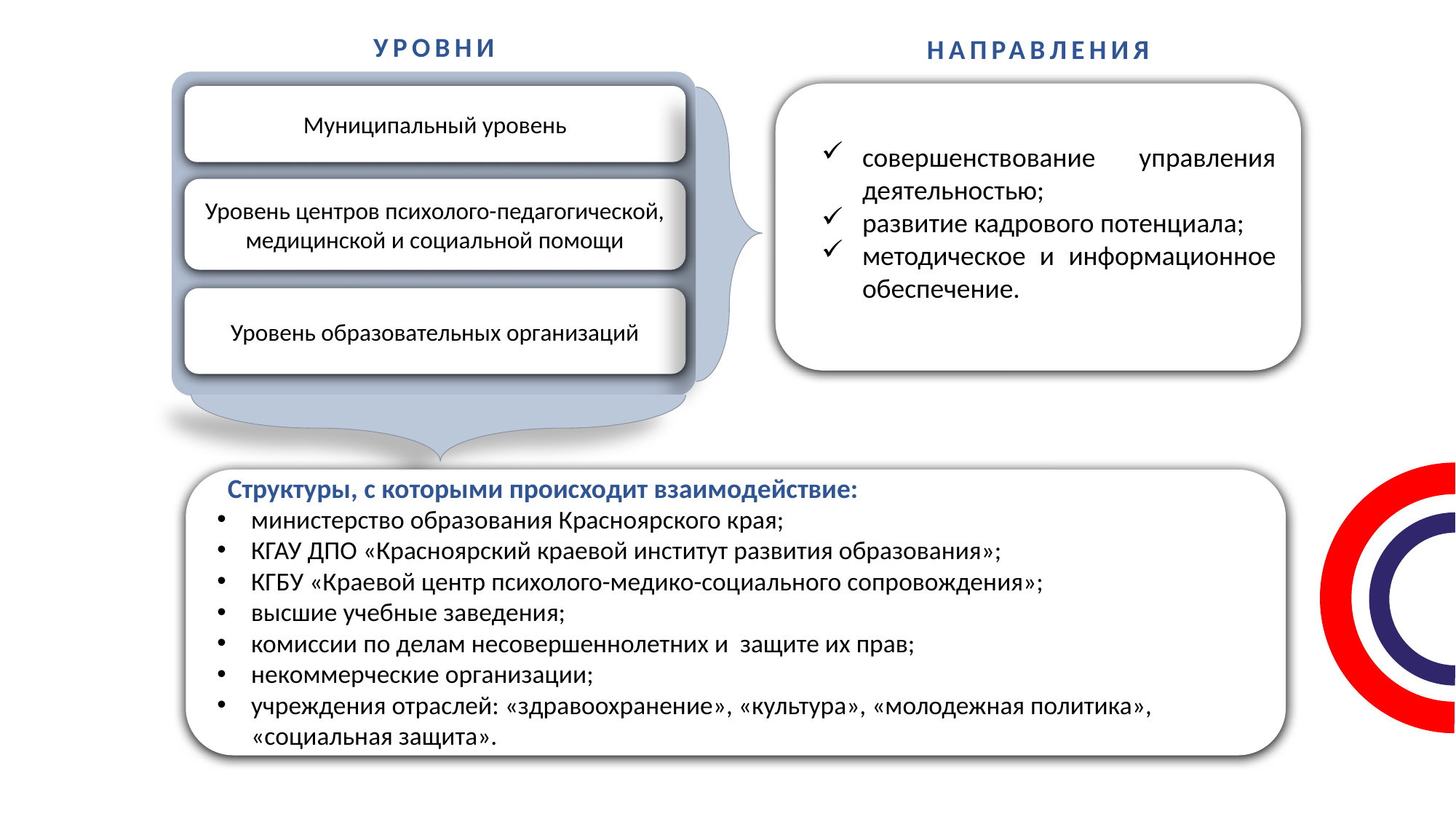

# УРОВНИ
НАПРАВЛЕНИЯ

Муниципальный уровень

совершенствование управления деятельностью;
развитие кадрового потенциала;
методическое и информационное обеспечение.
Уровень центров психолого-педагогической, медицинской и социальной помощи

Уровень образовательных организаций
Структуры, с которыми происходит взаимодействие:

министерство образования Красноярского края;
КГАУ ДПО «Красноярский краевой институт развития образования»;
КГБУ «Краевой центр психолого-медико-социального сопровождения»;
высшие учебные заведения;
комиссии по делам несовершеннолетних и  защите их прав;
некоммерческие организации;
учреждения отраслей: «здравоохранение», «культура», «молодежная политика»,
«социальная защита».